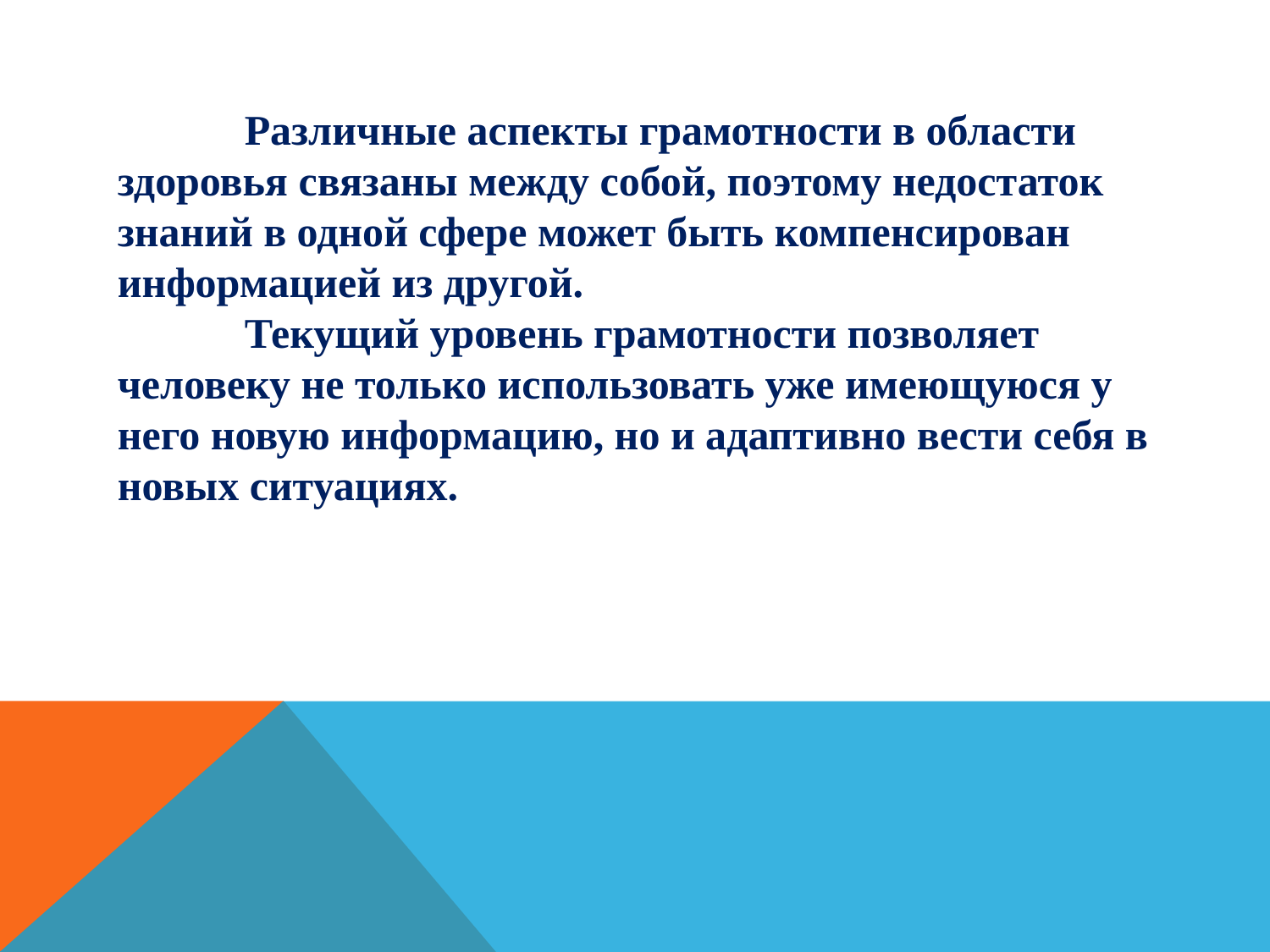

Различные аспекты грамотности в области здоровья связаны между собой, поэтому недостаток знаний в одной сфере может быть компенсирован информацией из другой.
	Текущий уровень грамотности позволяет человеку не только использовать уже имеющуюся у него новую информацию, но и адаптивно вести себя в новых ситуациях.